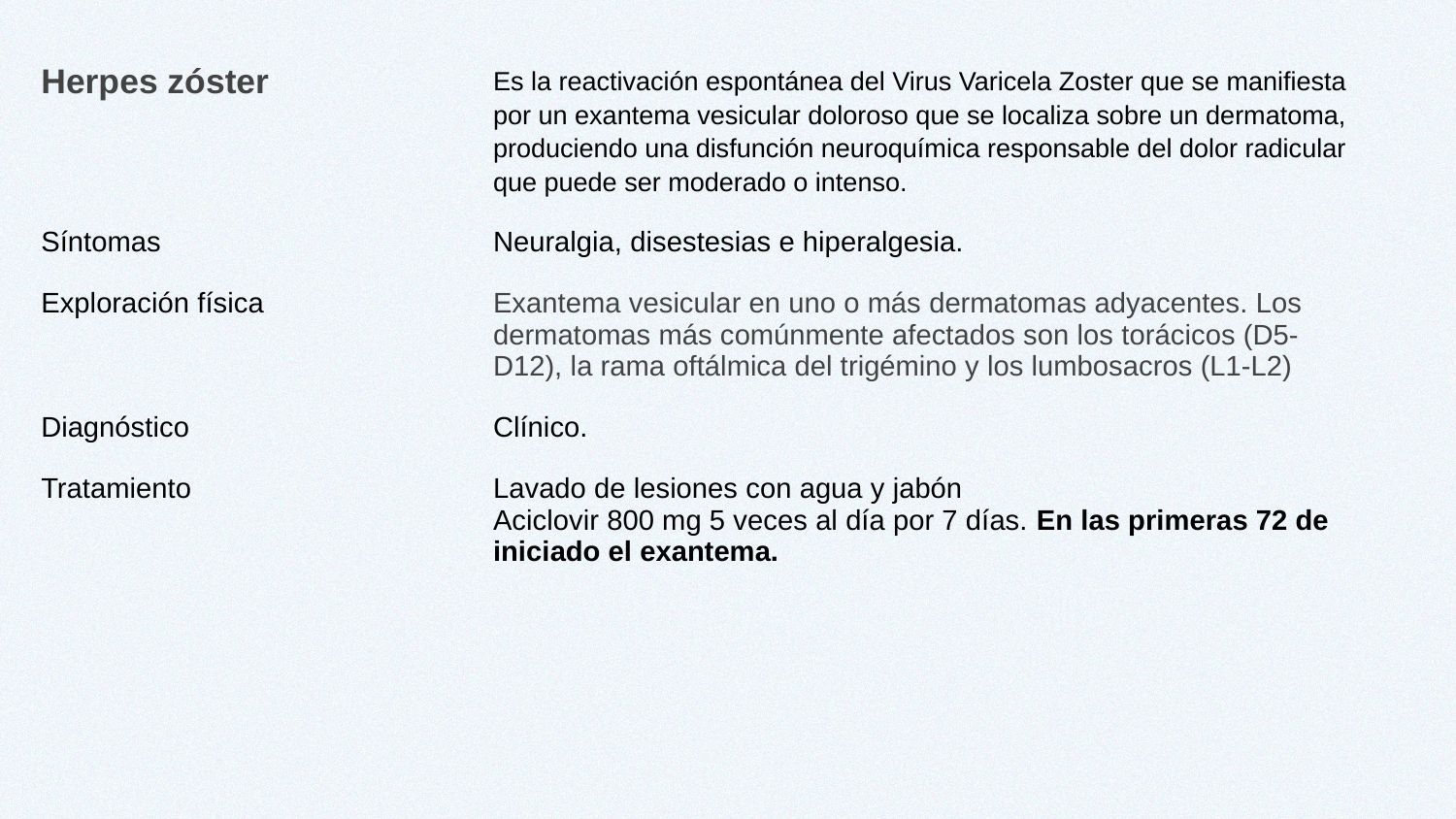

| Herpes zóster | Es la reactivación espontánea del Virus Varicela Zoster que se manifiesta por un exantema vesicular doloroso que se localiza sobre un dermatoma, produciendo una disfunción neuroquímica responsable del dolor radicular que puede ser moderado o intenso. |  |
| --- | --- | --- |
| Síntomas | Neuralgia, disestesias e hiperalgesia. |  |
| Exploración física | Exantema vesicular en uno o más dermatomas adyacentes. Los dermatomas más comúnmente afectados son los torácicos (D5-D12), la rama oftálmica del trigémino y los lumbosacros (L1-L2) |  |
| Diagnóstico | Clínico. |  |
| Tratamiento | Lavado de lesiones con agua y jabón Aciclovir 800 mg 5 veces al día por 7 días. En las primeras 72 de iniciado el exantema. |  |
|  |  |  |